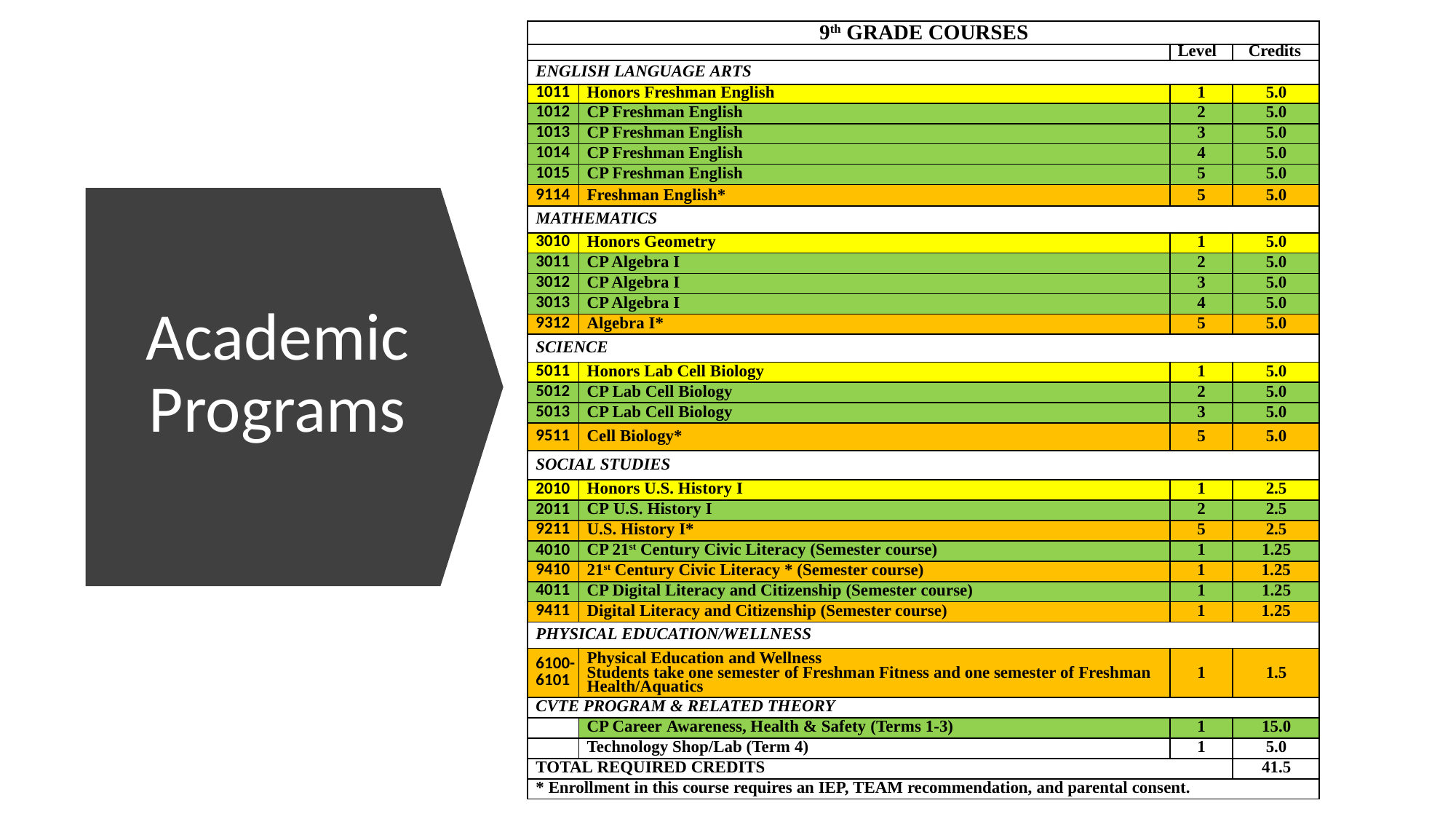

| 9th GRADE COURSES |  |  |  |
| --- | --- | --- | --- |
|  |  | Level | Credits |
| ENGLISH LANGUAGE ARTS |  |  |  |
| 1011 | Honors Freshman English | 1 | 5.0 |
| 1012 | CP Freshman English | 2 | 5.0 |
| 1013 | CP Freshman English | 3 | 5.0 |
| 1014 | CP Freshman English | 4 | 5.0 |
| 1015 | CP Freshman English | 5 | 5.0 |
| 9114 | Freshman English\* | 5 | 5.0 |
| MATHEMATICS |  |  |  |
| 3010 | Honors Geometry | 1 | 5.0 |
| 3011 | CP Algebra I | 2 | 5.0 |
| 3012 | CP Algebra I | 3 | 5.0 |
| 3013 | CP Algebra I | 4 | 5.0 |
| 9312 | Algebra I\* | 5 | 5.0 |
| SCIENCE |  |  |  |
| 5011 | Honors Lab Cell Biology | 1 | 5.0 |
| 5012 | CP Lab Cell Biology | 2 | 5.0 |
| 5013 | CP Lab Cell Biology | 3 | 5.0 |
| 9511 | Cell Biology\* | 5 | 5.0 |
| SOCIAL STUDIES |  |  |  |
| 2010 | Honors U.S. History I | 1 | 2.5 |
| 2011 | CP U.S. History I | 2 | 2.5 |
| 9211 | U.S. History I\* | 5 | 2.5 |
| 4010 | CP 21st Century Civic Literacy (Semester course) | 1 | 1.25 |
| 9410 | 21st Century Civic Literacy \* (Semester course) | 1 | 1.25 |
| 4011 | CP Digital Literacy and Citizenship (Semester course) | 1 | 1.25 |
| 9411 | Digital Literacy and Citizenship (Semester course) | 1 | 1.25 |
| PHYSICAL EDUCATION/WELLNESS |  |  |  |
| 6100- 6101 | Physical Education and Wellness Students take one semester of Freshman Fitness and one semester of Freshman Health/Aquatics | 1 | 1.5 |
| CVTE PROGRAM & RELATED THEORY |  |  |  |
|  | CP Career Awareness, Health & Safety (Terms 1-3) | 1 | 15.0 |
|  | Technology Shop/Lab (Term 4) | 1 | 5.0 |
| TOTAL REQUIRED CREDITS |  |  | 41.5 |
| \* Enrollment in this course requires an IEP, TEAM recommendation, and parental consent. |  |  |  |

# Academic Programs